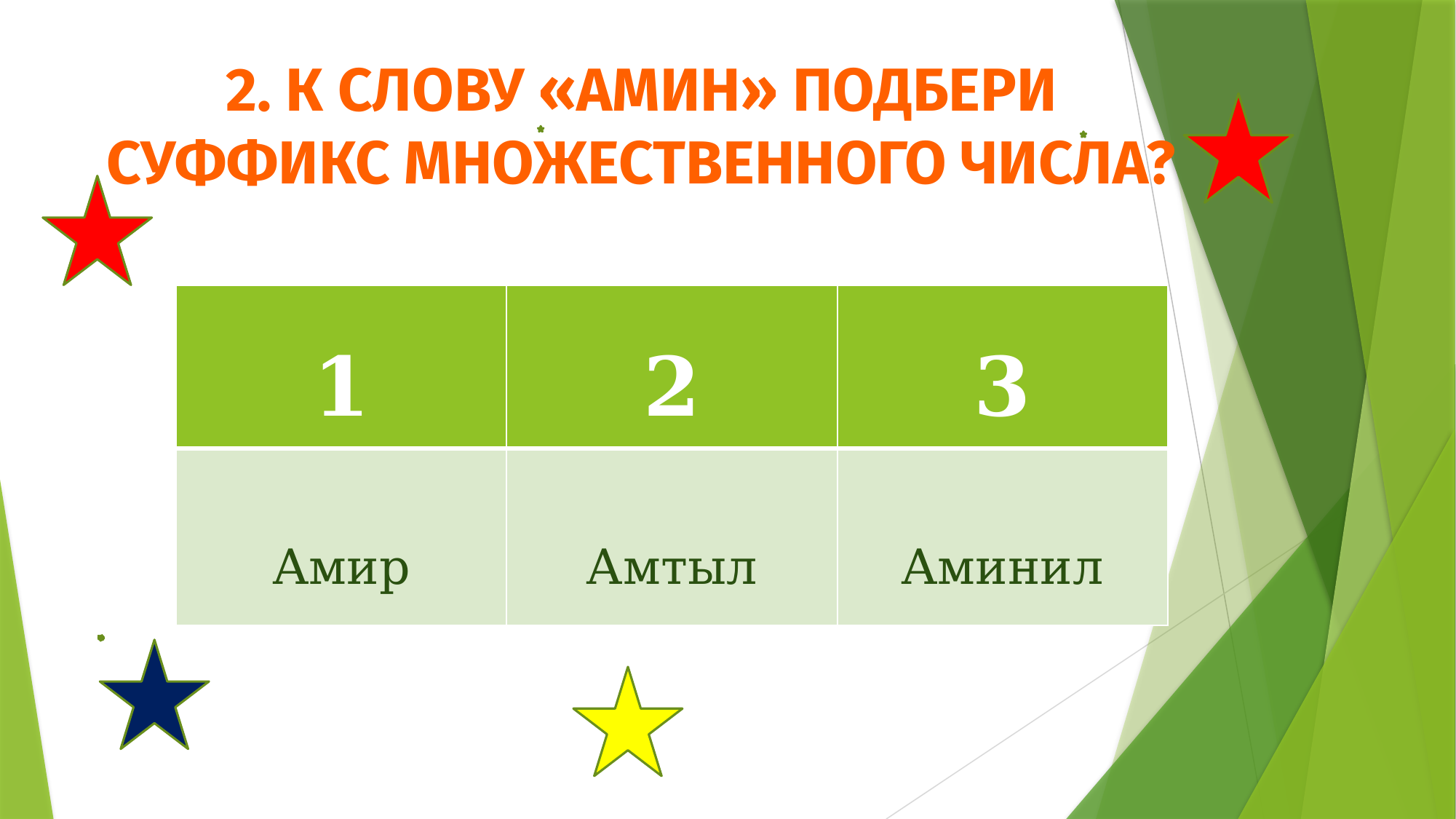

2. К слову «Амин» подбери суффикс множественного числа?

| 1 | 2 | 3 |
| --- | --- | --- |
| Амир | Амтыл | Аминил |